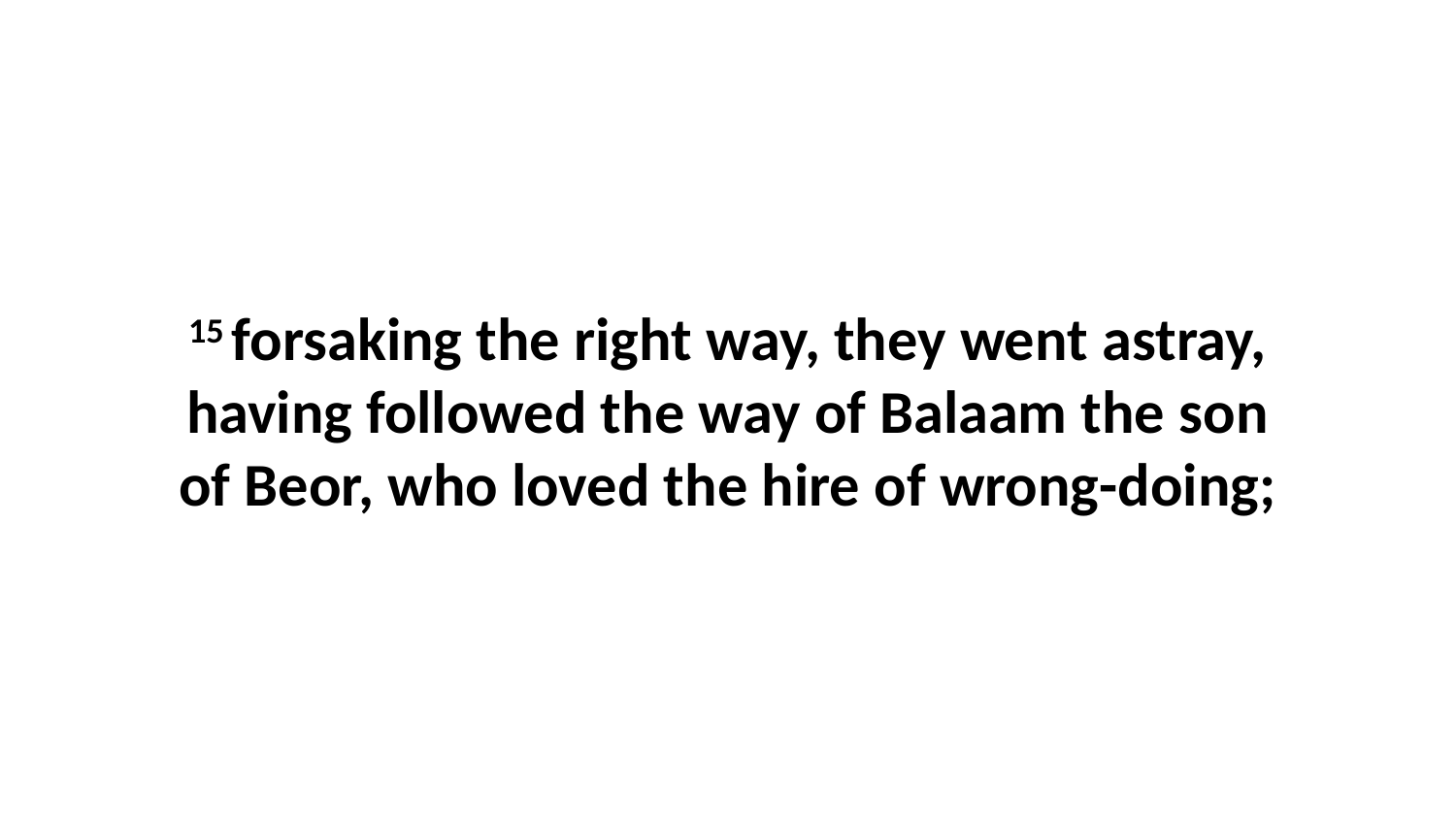

15 forsaking the right way, they went astray, having followed the way of Balaam the son of Beor, who loved the hire of wrong-doing;